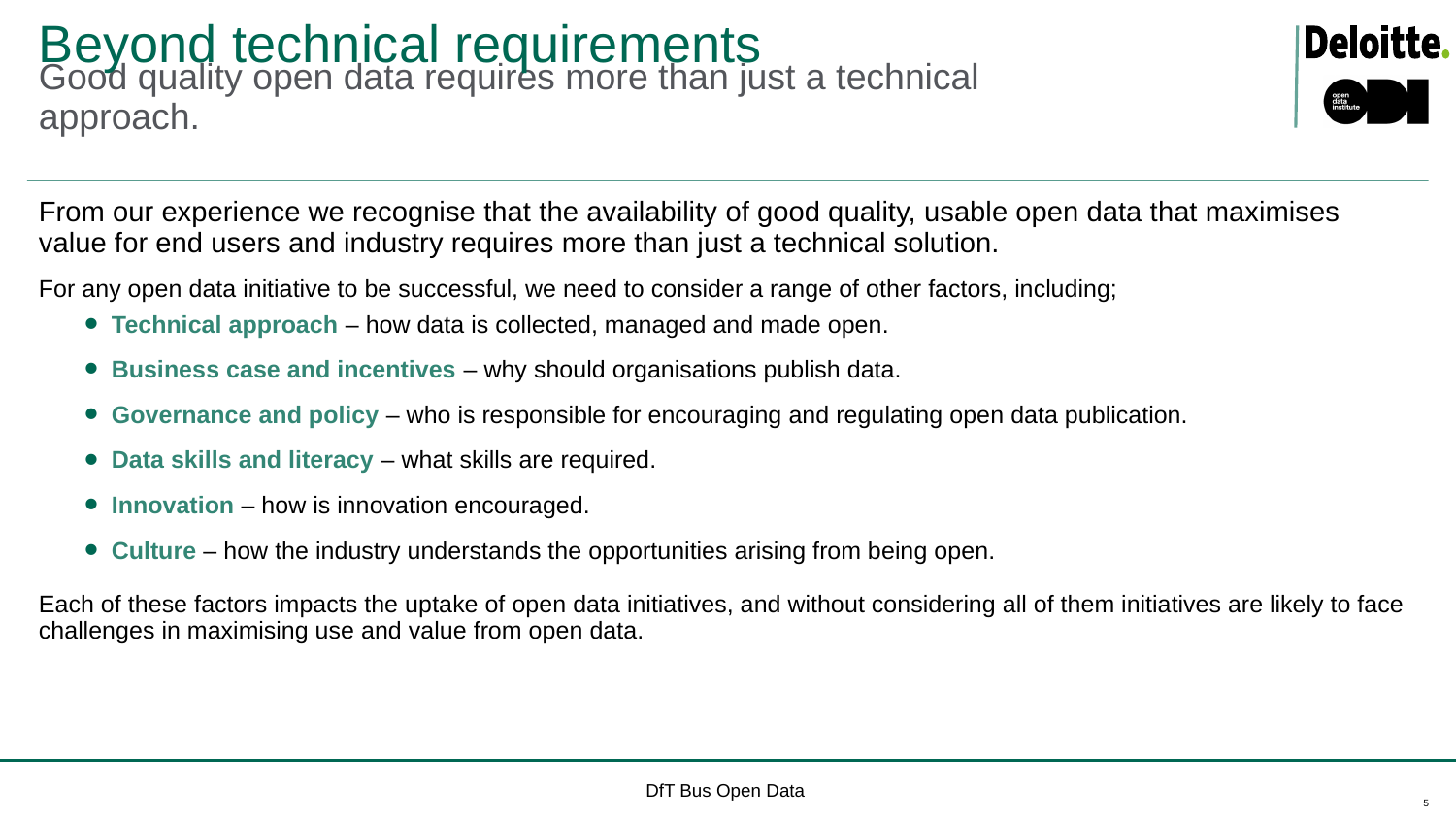

# Beyond technical requirements
Good quality open data requires more than just a technical approach.
From our experience we recognise that the availability of good quality, usable open data that maximises value for end users and industry requires more than just a technical solution.
For any open data initiative to be successful, we need to consider a range of other factors, including;
Technical approach – how data is collected, managed and made open.
Business case and incentives – why should organisations publish data.
Governance and policy – who is responsible for encouraging and regulating open data publication.
Data skills and literacy – what skills are required.
Innovation – how is innovation encouraged.
Culture – how the industry understands the opportunities arising from being open.
Each of these factors impacts the uptake of open data initiatives, and without considering all of them initiatives are likely to face challenges in maximising use and value from open data.
5
DfT Bus Open Data